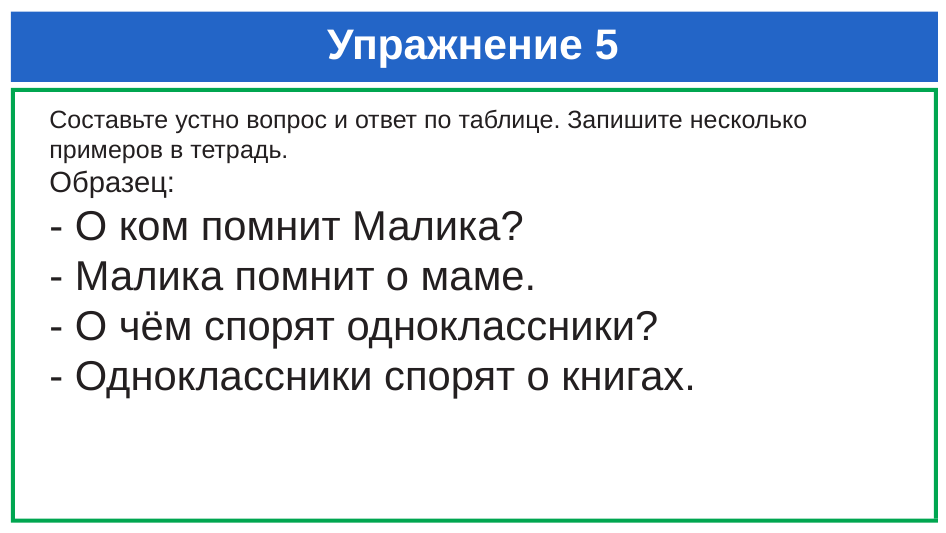

# Упражнение 5
Составьте устно вопрос и ответ по таблице. Запишите несколько примеров в тетрадь.
Образец:
- О ком помнит Малика?
- Малика помнит о маме.
- О чём спорят одноклассники?
- Одноклассники спорят о книгах.